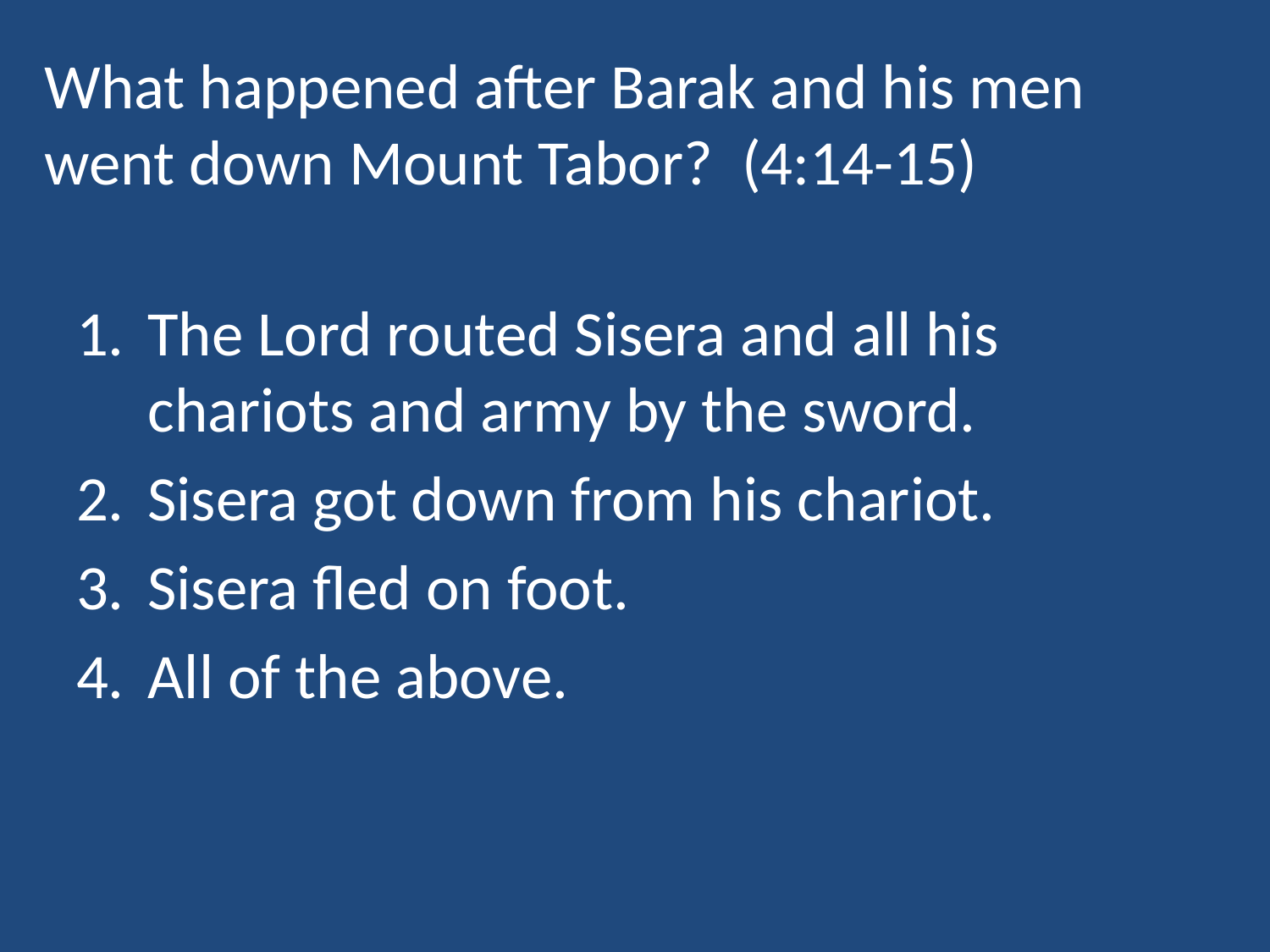

# What happened after Barak and his men went down Mount Tabor?  (4:14-15)
The Lord routed Sisera and all his chariots and army by the sword.
Sisera got down from his chariot.
Sisera fled on foot.
All of the above.